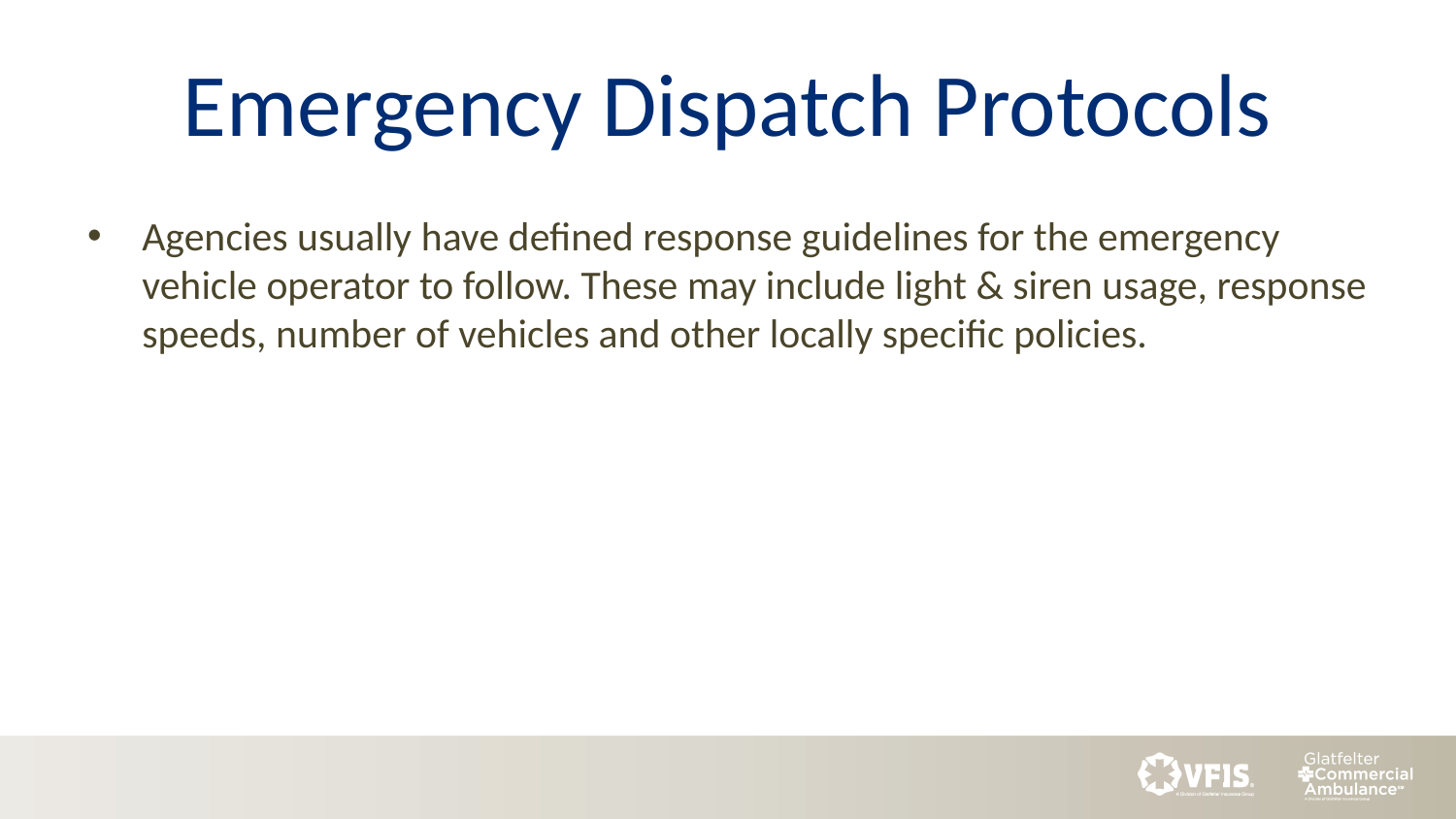

# Emergency Dispatch Protocols
Agencies usually have defined response guidelines for the emergency vehicle operator to follow. These may include light & siren usage, response speeds, number of vehicles and other locally specific policies.